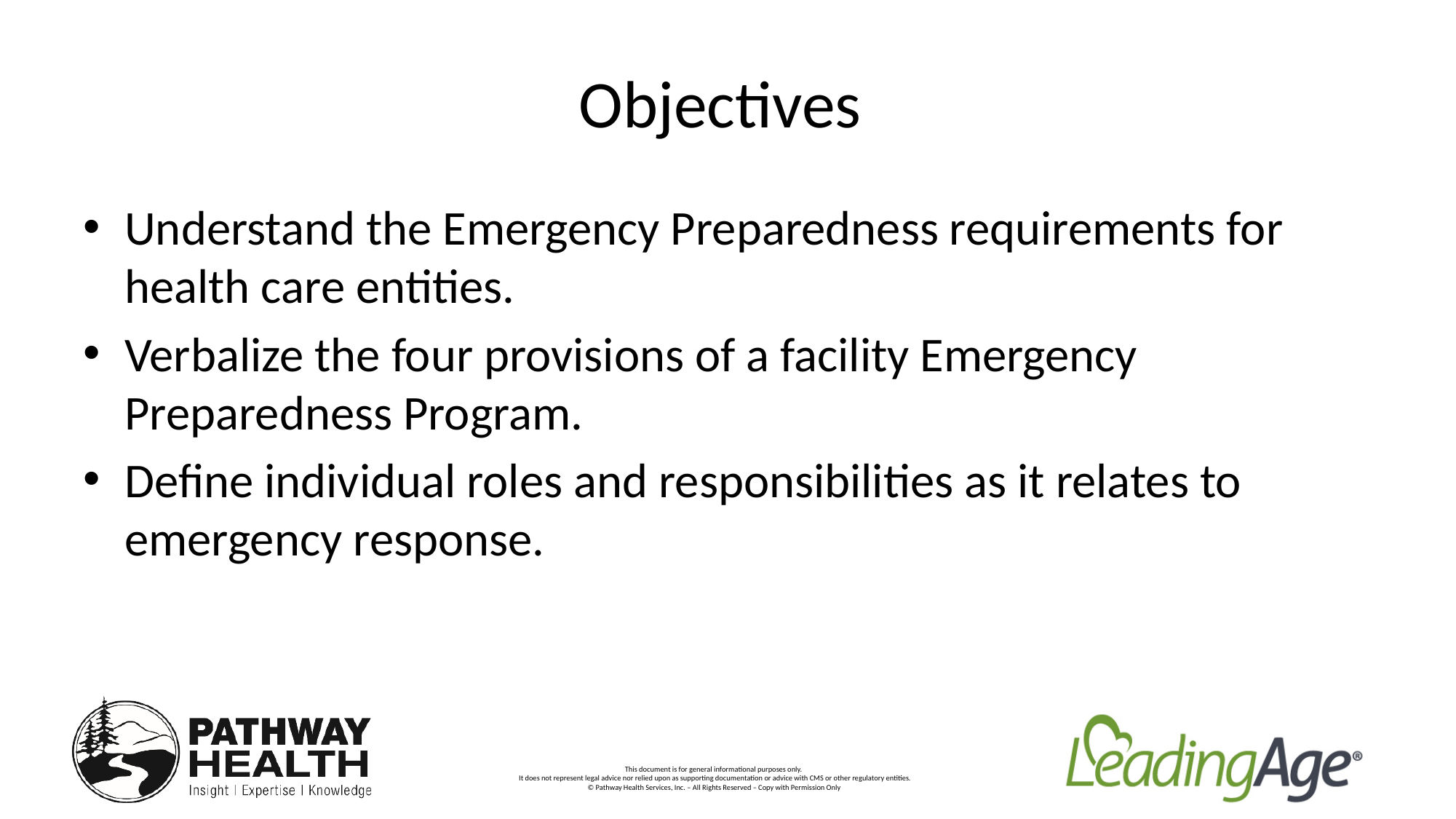

# Objectives
Understand the Emergency Preparedness requirements for health care entities.
Verbalize the four provisions of a facility Emergency Preparedness Program.
Define individual roles and responsibilities as it relates to emergency response.